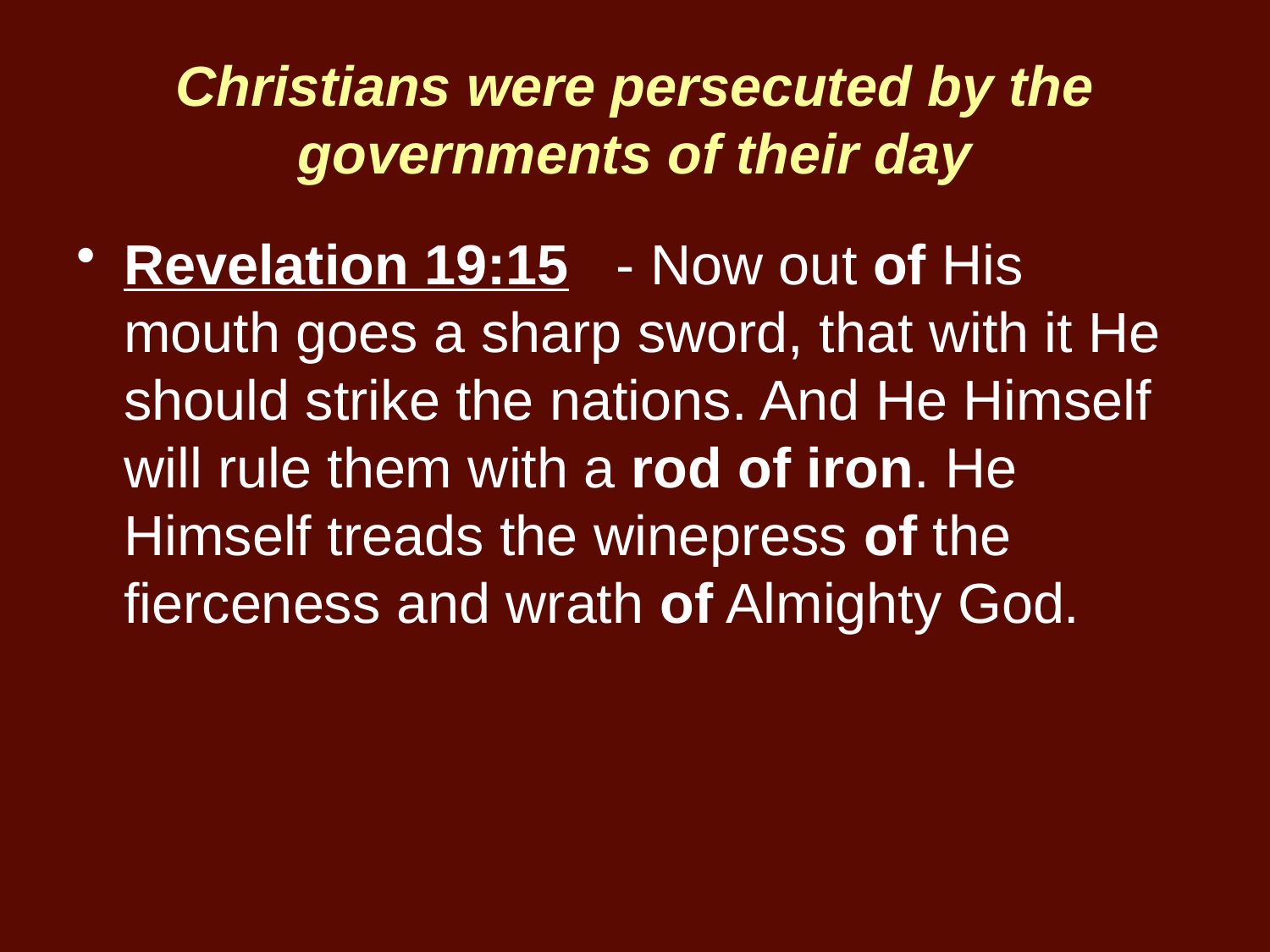

# Christians were persecuted by the governments of their day
Revelation 19:15   - Now out of His mouth goes a sharp sword, that with it He should strike the nations. And He Himself will rule them with a rod of iron. He Himself treads the winepress of the fierceness and wrath of Almighty God.